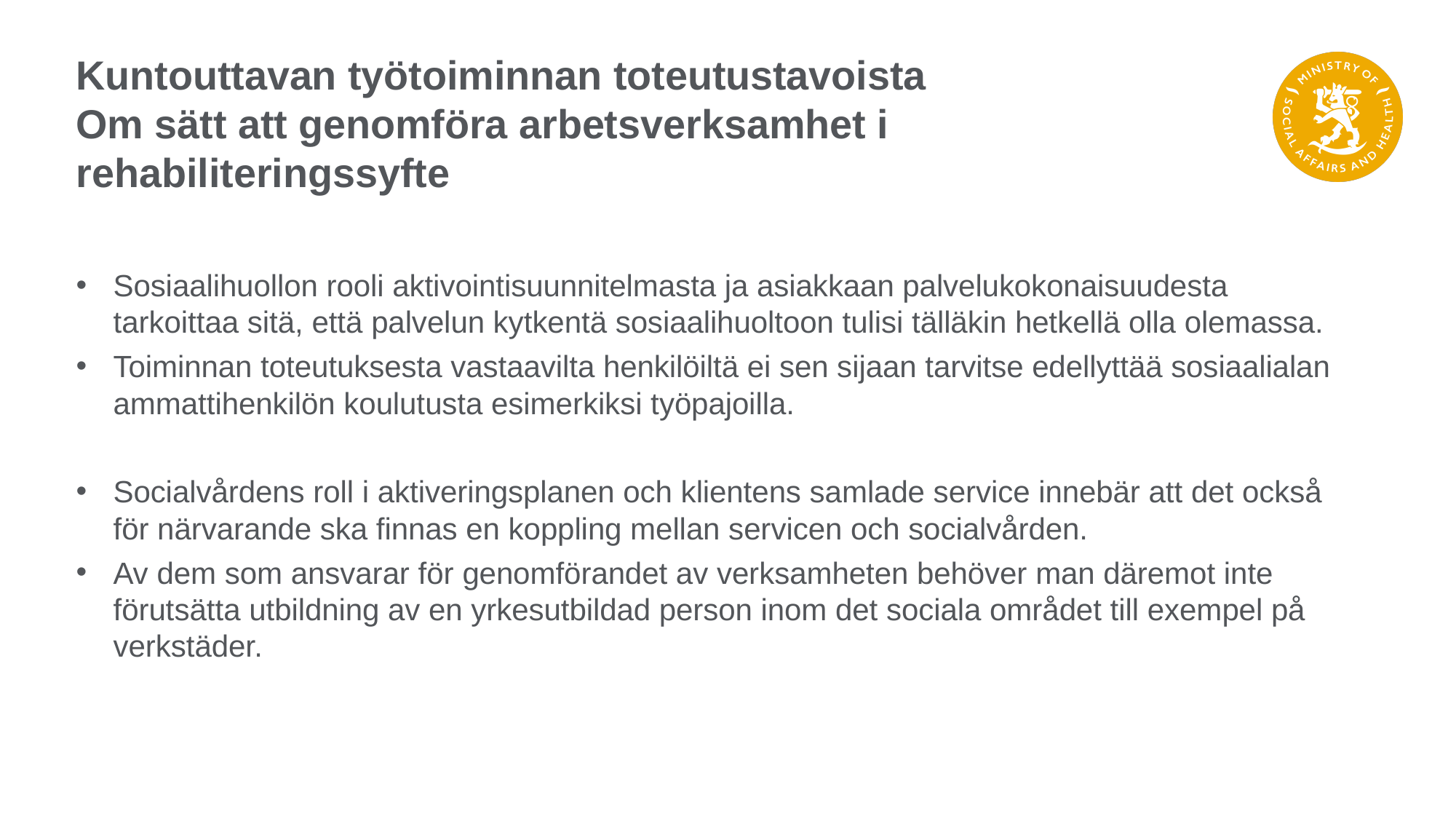

# Kuntouttavan työtoiminnan toteutustavoista Om sätt att genomföra arbetsverksamhet i rehabiliteringssyfte
Sosiaalihuollon rooli aktivointisuunnitelmasta ja asiakkaan palvelukokonaisuudesta tarkoittaa sitä, että palvelun kytkentä sosiaalihuoltoon tulisi tälläkin hetkellä olla olemassa.
Toiminnan toteutuksesta vastaavilta henkilöiltä ei sen sijaan tarvitse edellyttää sosiaalialan ammattihenkilön koulutusta esimerkiksi työpajoilla.

Socialvårdens roll i aktiveringsplanen och klientens samlade service innebär att det också för närvarande ska finnas en koppling mellan servicen och socialvården.
Av dem som ansvarar för genomförandet av verksamheten behöver man däremot inte förutsätta utbildning av en yrkesutbildad person inom det sociala området till exempel på verkstäder.